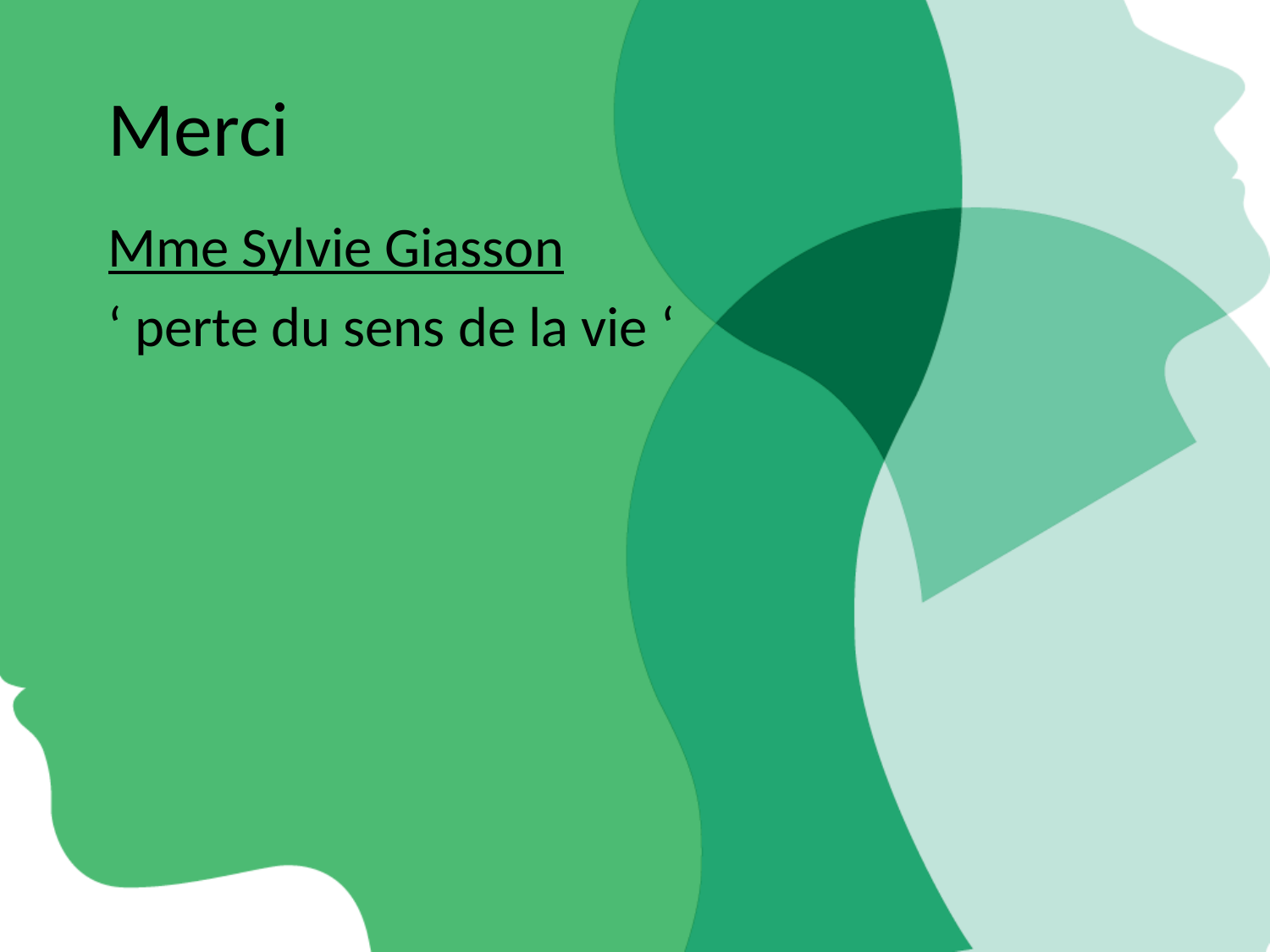

# Merci
Mme Sylvie Giasson
‘ perte du sens de la vie ‘